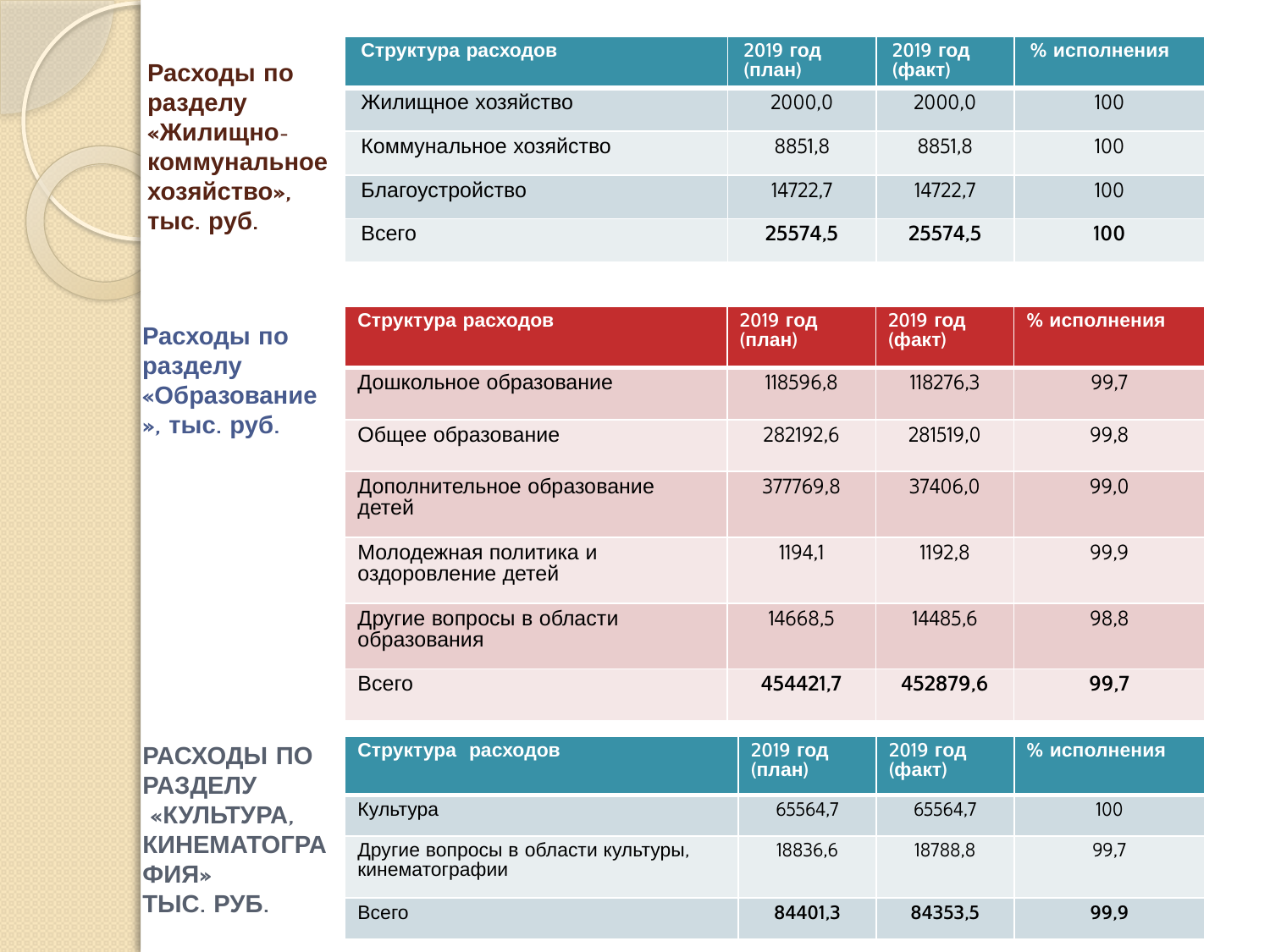

| Структура расходов | 2019 год (план) | 2019 год (факт) | % исполнения |
| --- | --- | --- | --- |
| Жилищное хозяйство | 2000,0 | 2000,0 | 100 |
| Коммунальное хозяйство | 8851,8 | 8851,8 | 100 |
| Благоустройство | 14722,7 | 14722,7 | 100 |
| Всего | 25574,5 | 25574,5 | 100 |
# Расходы по разделу «Жилищно-коммунальное хозяйство», тыс. руб.
| Структура расходов | 2019 год (план) | 2019 год (факт) | % исполнения |
| --- | --- | --- | --- |
| Дошкольное образование | 118596,8 | 118276,3 | 99,7 |
| Общее образование | 282192,6 | 281519,0 | 99,8 |
| Дополнительное образование детей | 377769,8 | 37406,0 | 99,0 |
| Молодежная политика и оздоровление детей | 1194,1 | 1192,8 | 99,9 |
| Другие вопросы в области образования | 14668,5 | 14485,6 | 98,8 |
| Всего | 454421,7 | 452879,6 | 99,7 |
Расходы по разделу «Образование», тыс. руб.
Расходы по разделу
 «Культура,
кинематография»
тыс. руб.
| Структура расходов | 2019 год (план) | 2019 год (факт) | % исполнения |
| --- | --- | --- | --- |
| Культура | 65564,7 | 65564,7 | 100 |
| Другие вопросы в области культуры, кинематографии | 18836,6 | 18788,8 | 99,7 |
| Всего | 84401,3 | 84353,5 | 99,9 |